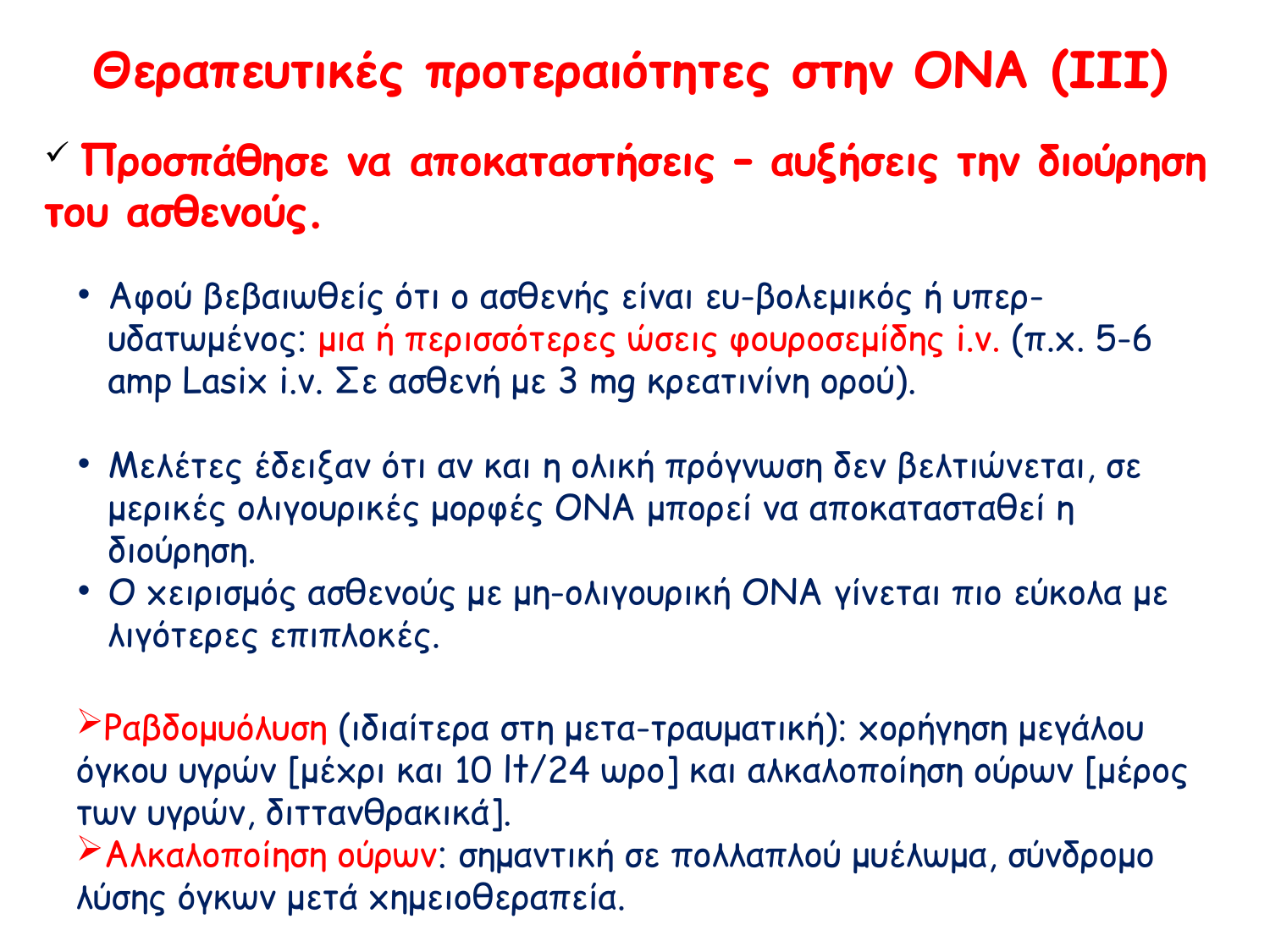

Θεραπευτικές προτεραιότητες στην ΟΝΑ (ΙΙΙ)
 Προσπάθησε να αποκαταστήσεις – αυξήσεις την διούρηση του ασθενούς.

Αφού βεβαιωθείς ότι ο ασθενής είναι ευ-βολεμικός ή υπερ-υδατωμένος: μια ή περισσότερες ώσεις φουροσεμίδης i.v. (π.χ. 5-6 amp Lasix i.v. Σε ασθενή με 3 mg κρεατινίνη ορού).

Μελέτες έδειξαν ότι αν και η ολική πρόγνωση δεν βελτιώνεται, σε μερικές ολιγουρικές μορφές ΟΝΑ μπορεί να αποκατασταθεί η διούρηση.
Ο χειρισμός ασθενούς με μη-ολιγουρική ΟΝΑ γίνεται πιο εύκολα με λιγότερες επιπλοκές.
Ραβδομυόλυση (ιδιαίτερα στη μετα-τραυματική): χορήγηση μεγάλου όγκου υγρών [μέχρι και 10 lt/24 ωρο] και αλκαλοποίηση ούρων [μέρος των υγρών, διττανθρακικά].
Αλκαλοποίηση ούρων: σημαντική σε πολλαπλού μυέλωμα, σύνδρομο λύσης όγκων μετά χημειοθεραπεία.